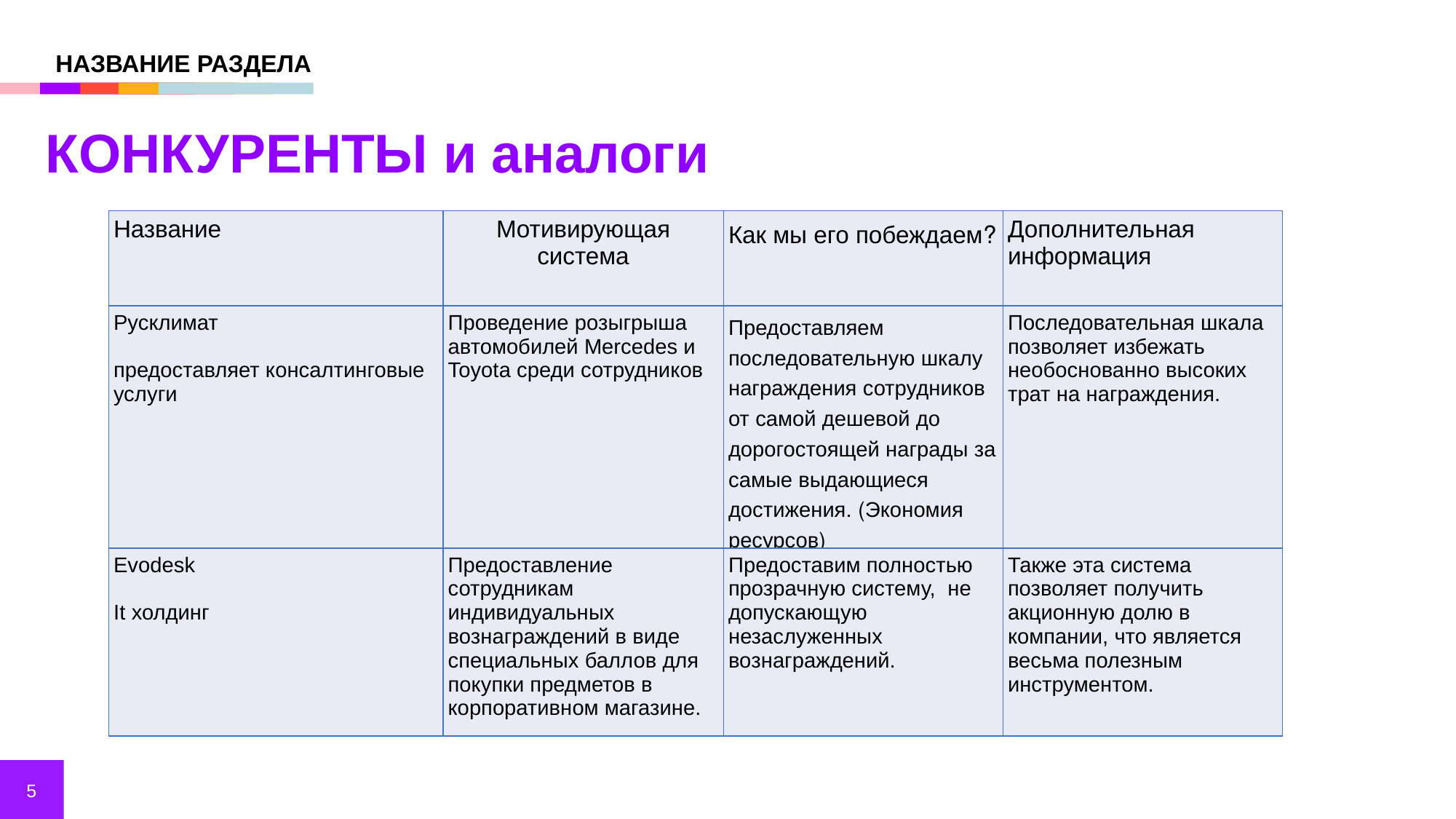

Название раздела

КОНКУРЕНТЫ и аналоги
| Название | Мотивирующая система | Как мы его побеждаем? | Дополнительная информация |
| --- | --- | --- | --- |
| Русклимат предоставляет консалтинговые услуги | Проведение розыгрыша автомобилей Mercedes и Toyota среди сотрудников | Предоставляем последовательную шкалу награждения сотрудников от самой дешевой до дорогостоящей награды за самые выдающиеся достижения. (Экономия ресурсов) | Последовательная шкала позволяет избежать необоснованно высоких трат на награждения. |
| Evodesk It холдинг | Предоставление сотрудникам индивидуальных вознаграждений в виде специальных баллов для покупки предметов в корпоративном магазине. | Предоставим полностью прозрачную систему, не допускающую незаслуженных вознаграждений. | Также эта система позволяет получить акционную долю в компании, что является весьма полезным инструментом. |

5